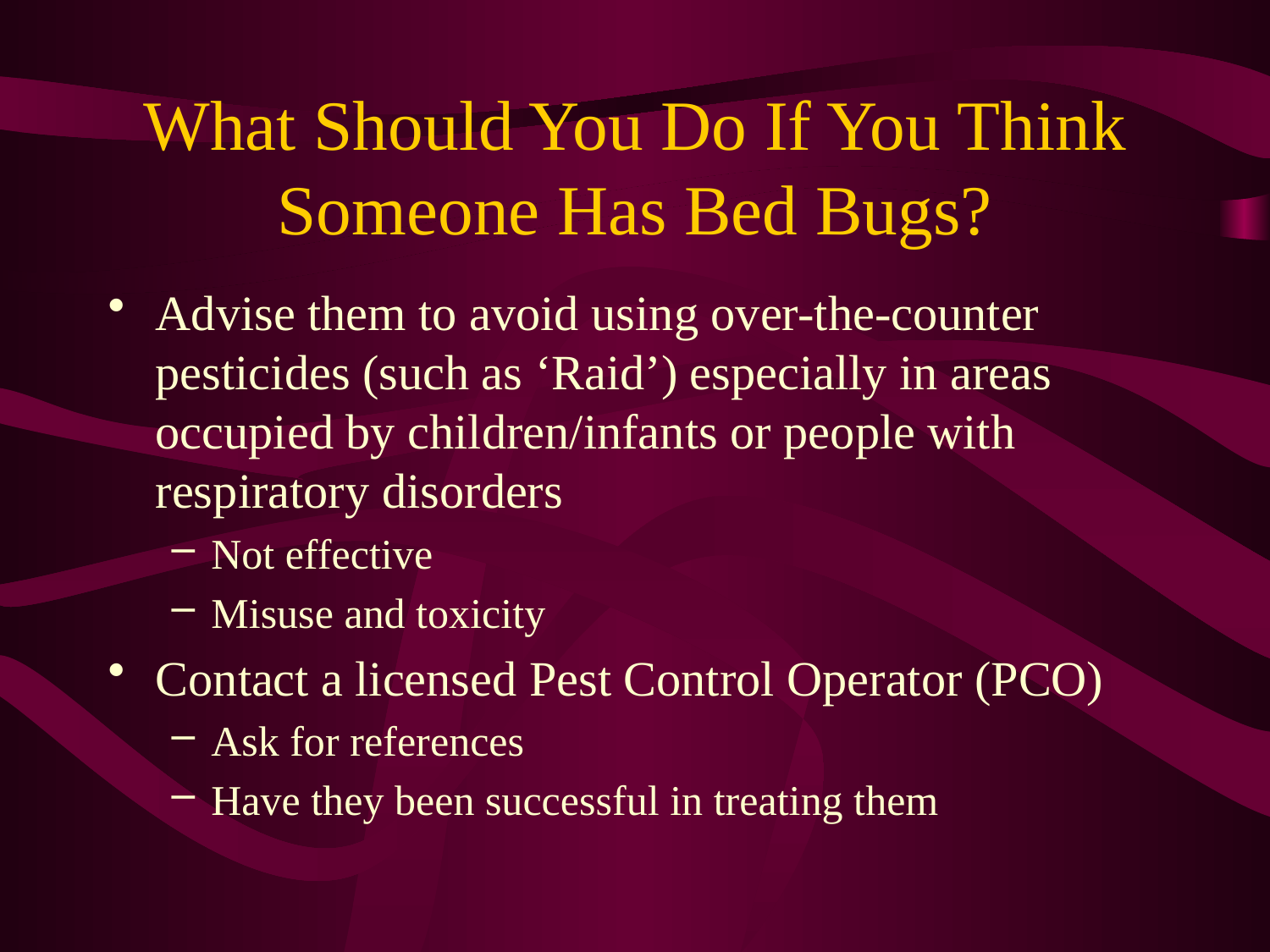

# What Should You Do If You Think Someone Has Bed Bugs?
Advise them to avoid using over-the-counter pesticides (such as ‘Raid’) especially in areas occupied by children/infants or people with respiratory disorders
Not effective
Misuse and toxicity
Contact a licensed Pest Control Operator (PCO)
Ask for references
Have they been successful in treating them